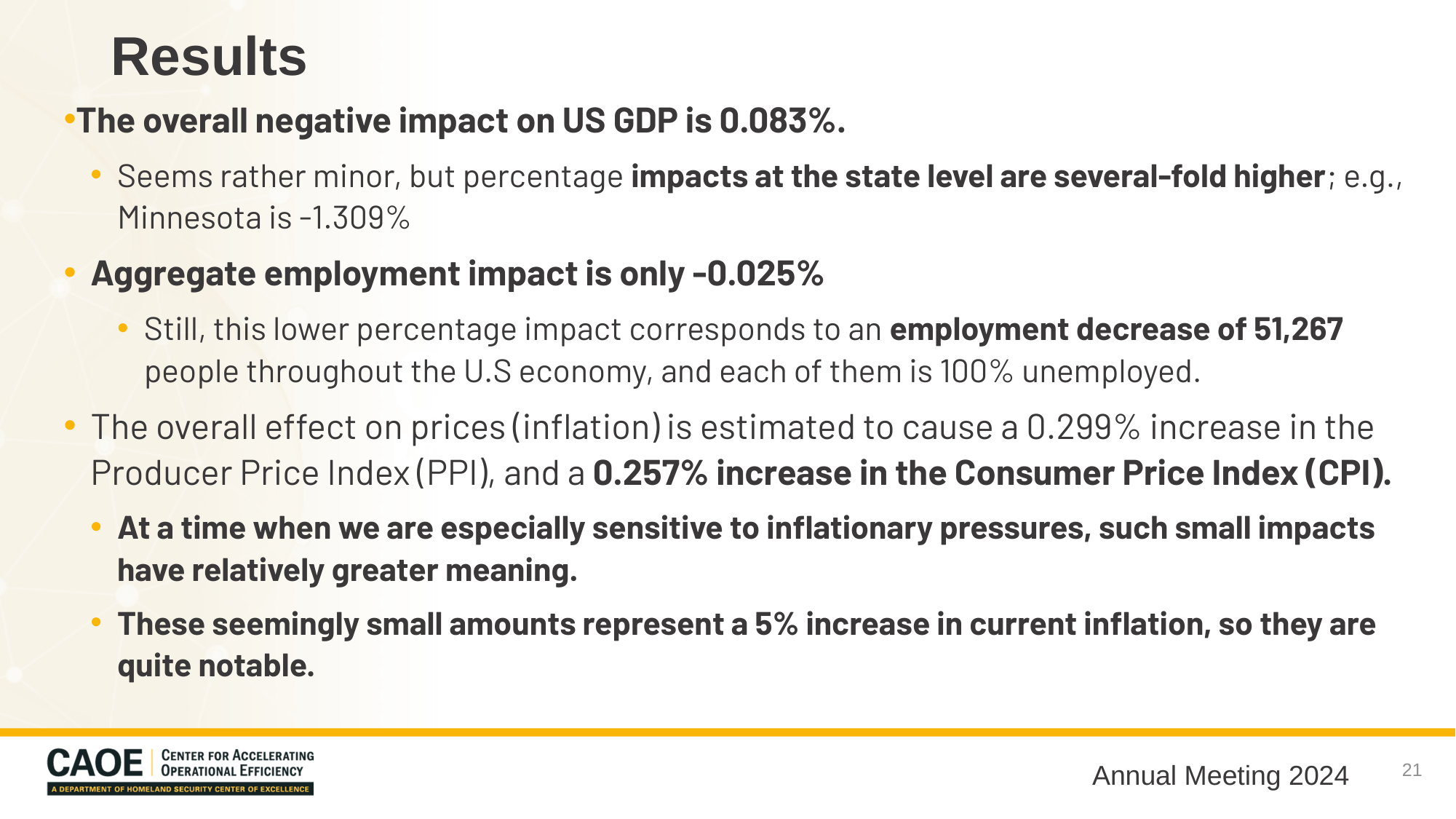

# Results
The overall negative impact on US GDP is 0.083%.
Seems rather minor, but percentage impacts at the state level are several-fold higher; e.g., Minnesota is -1.309%
Aggregate employment impact is only -0.025%
Still, this lower percentage impact corresponds to an employment decrease of 51,267 people throughout the U.S economy, and each of them is 100% unemployed.
The overall effect on prices (inflation) is estimated to cause a 0.299% increase in the Producer Price Index (PPI), and a 0.257% increase in the Consumer Price Index (CPI).
At a time when we are especially sensitive to inflationary pressures, such small impacts have relatively greater meaning.
These seemingly small amounts represent a 5% increase in current inflation, so they are quite notable.

21